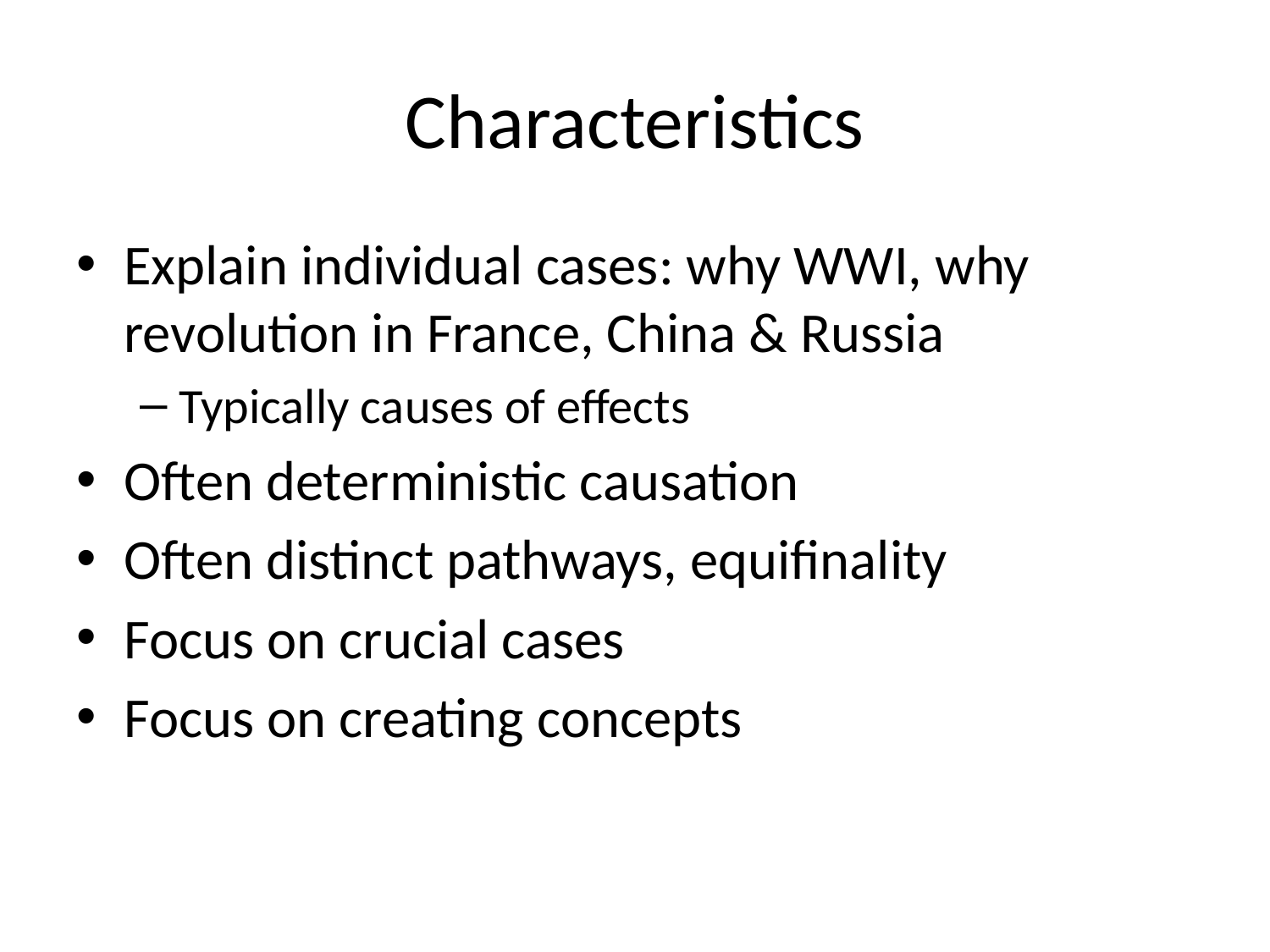

# Characteristics
Explain individual cases: why WWI, why revolution in France, China & Russia
Typically causes of effects
Often deterministic causation
Often distinct pathways, equifinality
Focus on crucial cases
Focus on creating concepts